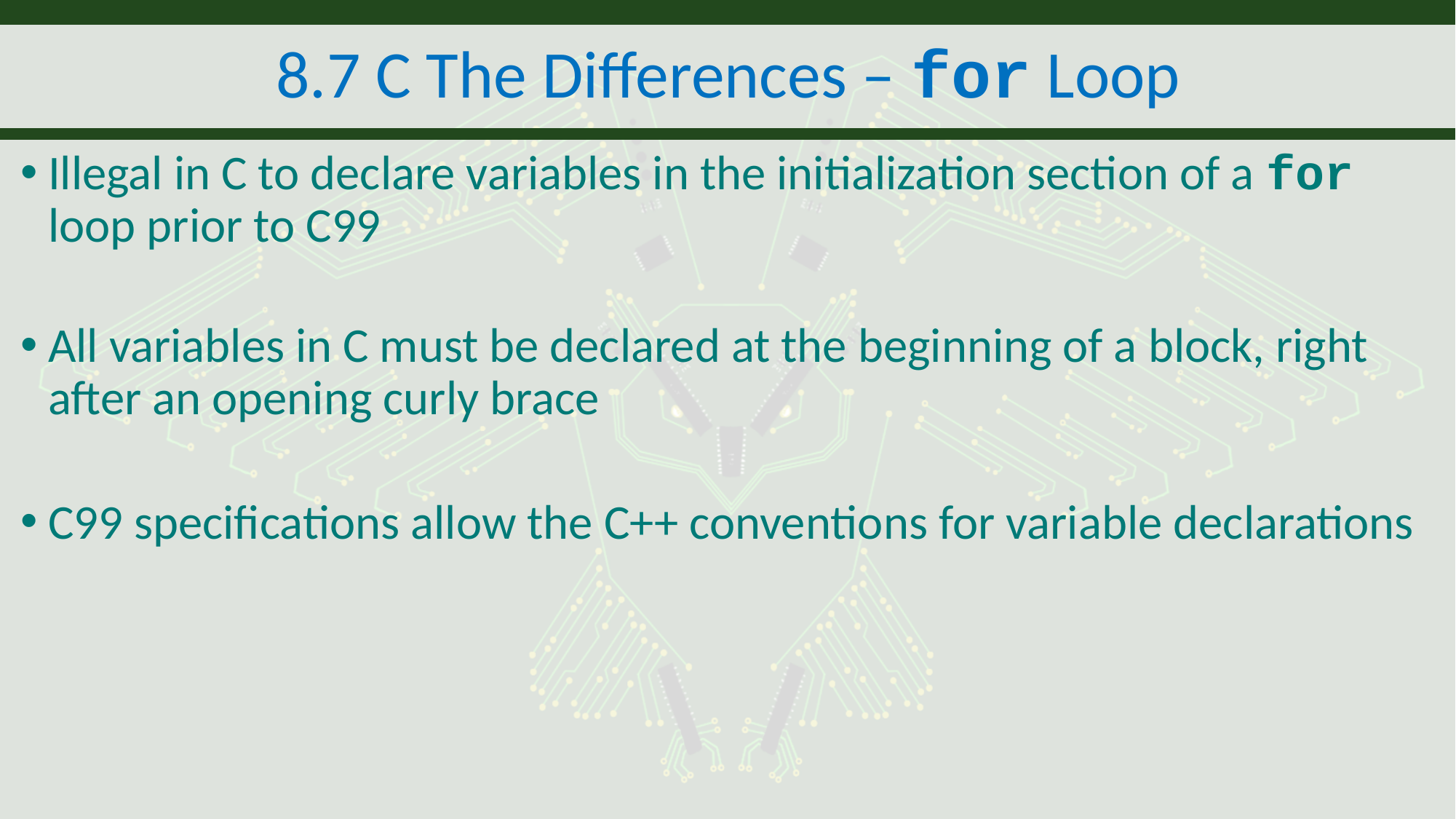

# 8.7 C The Differences – for Loop
Illegal in C to declare variables in the initialization section of a for loop prior to C99
All variables in C must be declared at the beginning of a block, right after an opening curly brace

C99 specifications allow the C++ conventions for variable declarations